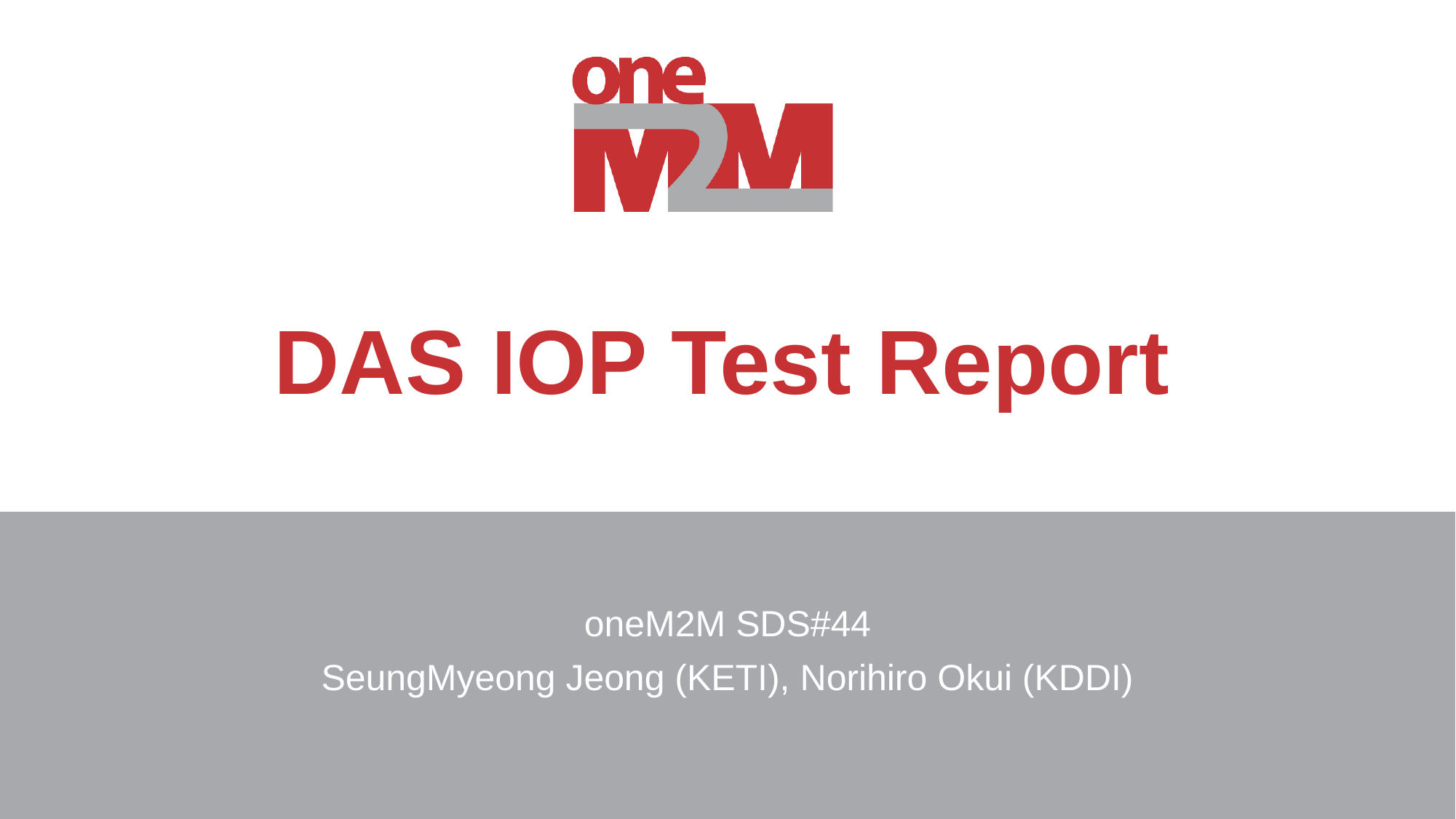

# DAS IOP Test Report
oneM2M SDS#44
SeungMyeong Jeong (KETI), Norihiro Okui (KDDI)